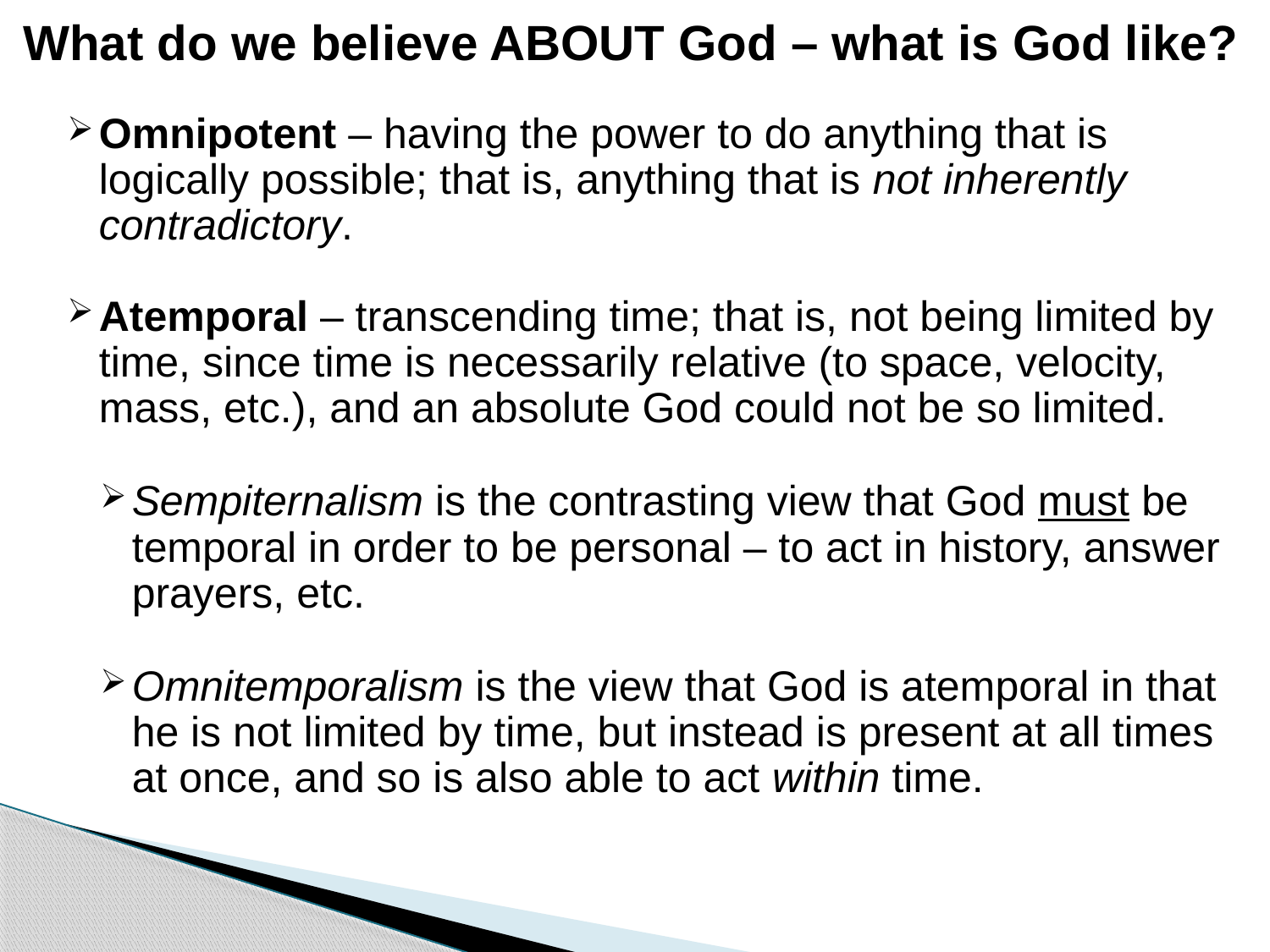

# What do we believe ABOUT God – what is God like?
Omnipotent – having the power to do anything that is logically possible; that is, anything that is not inherently contradictory.

Atemporal – transcending time; that is, not being limited by time, since time is necessarily relative (to space, velocity, mass, etc.), and an absolute God could not be so limited.

Sempiternalism is the contrasting view that God must be temporal in order to be personal – to act in history, answer prayers, etc.

Omnitemporalism is the view that God is atemporal in that he is not limited by time, but instead is present at all times at once, and so is also able to act within time.